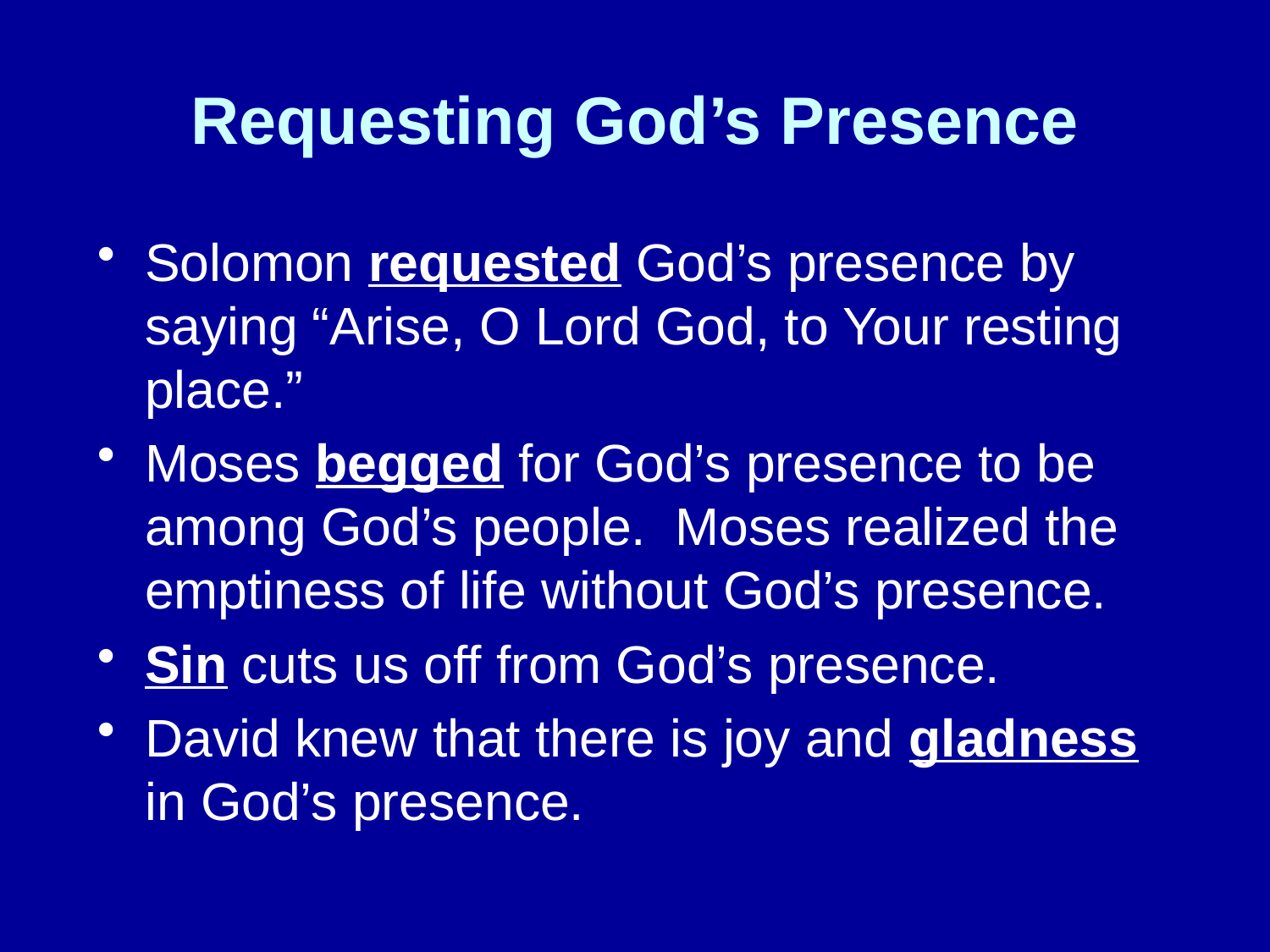

# Requesting God’s Presence
Solomon requested God’s presence by saying “Arise, O Lord God, to Your resting place.”
Moses begged for God’s presence to be among God’s people.  Moses realized the emptiness of life without God’s presence.
Sin cuts us off from God’s presence.
David knew that there is joy and gladness in God’s presence.